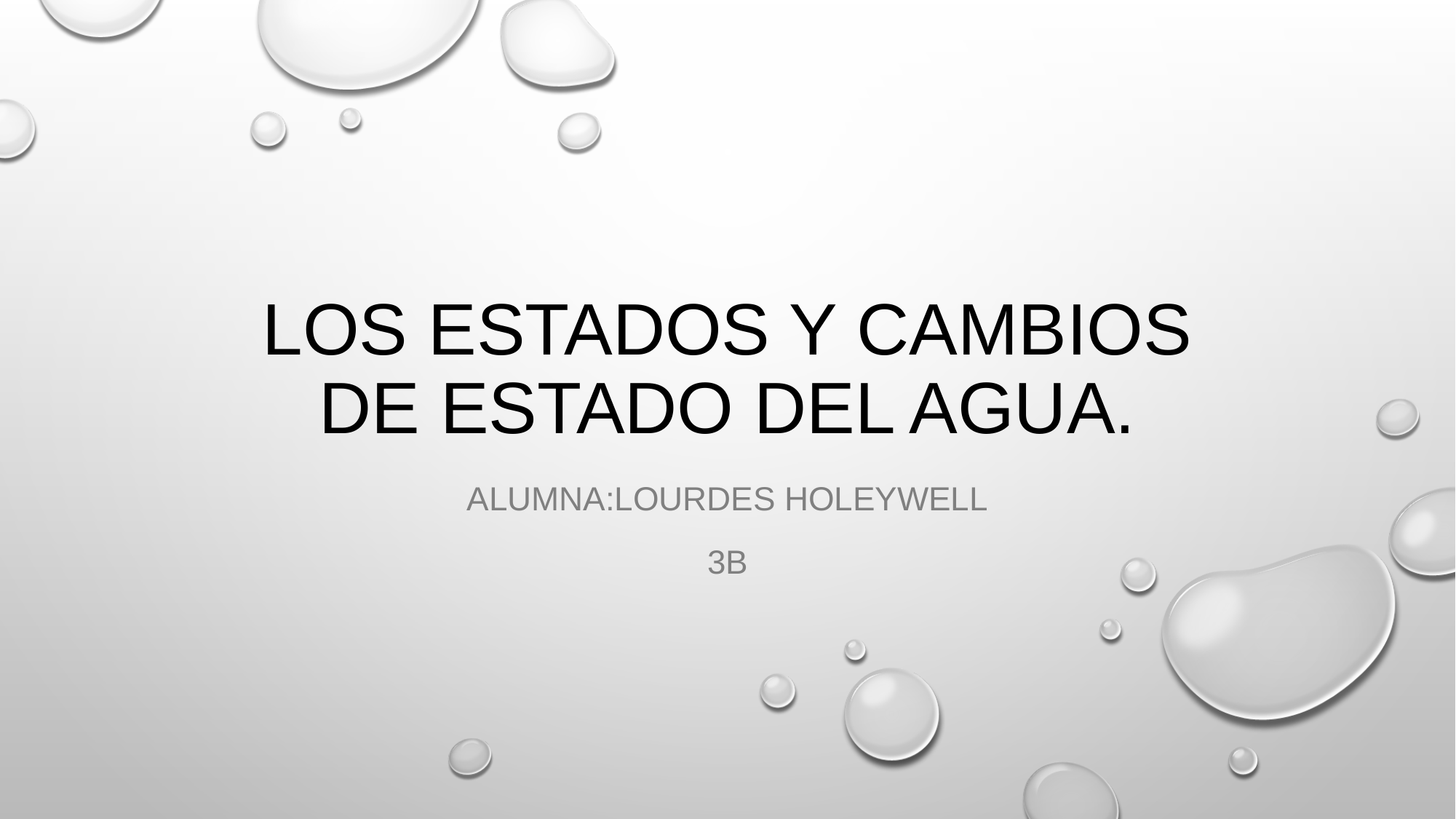

# Los estados y cambios de estado del agua.
Alumna:Lourdes Holeywell
3B